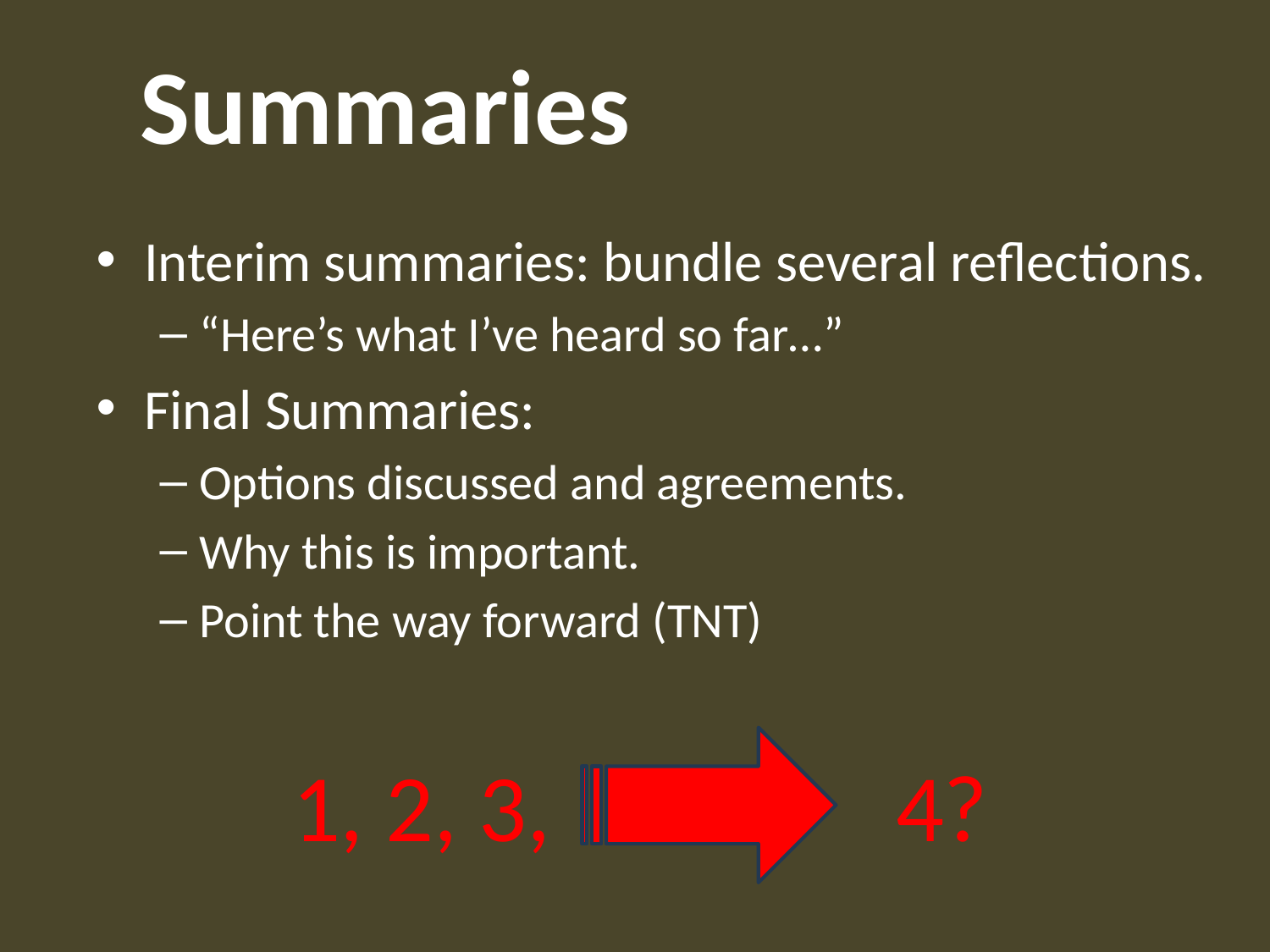

# Summaries

Interim summaries: bundle several reflections.
“Here’s what I’ve heard so far…”
Final Summaries:
Options discussed and agreements.
Why this is important.
Point the way forward (TNT)

1, 2, 3,                4?